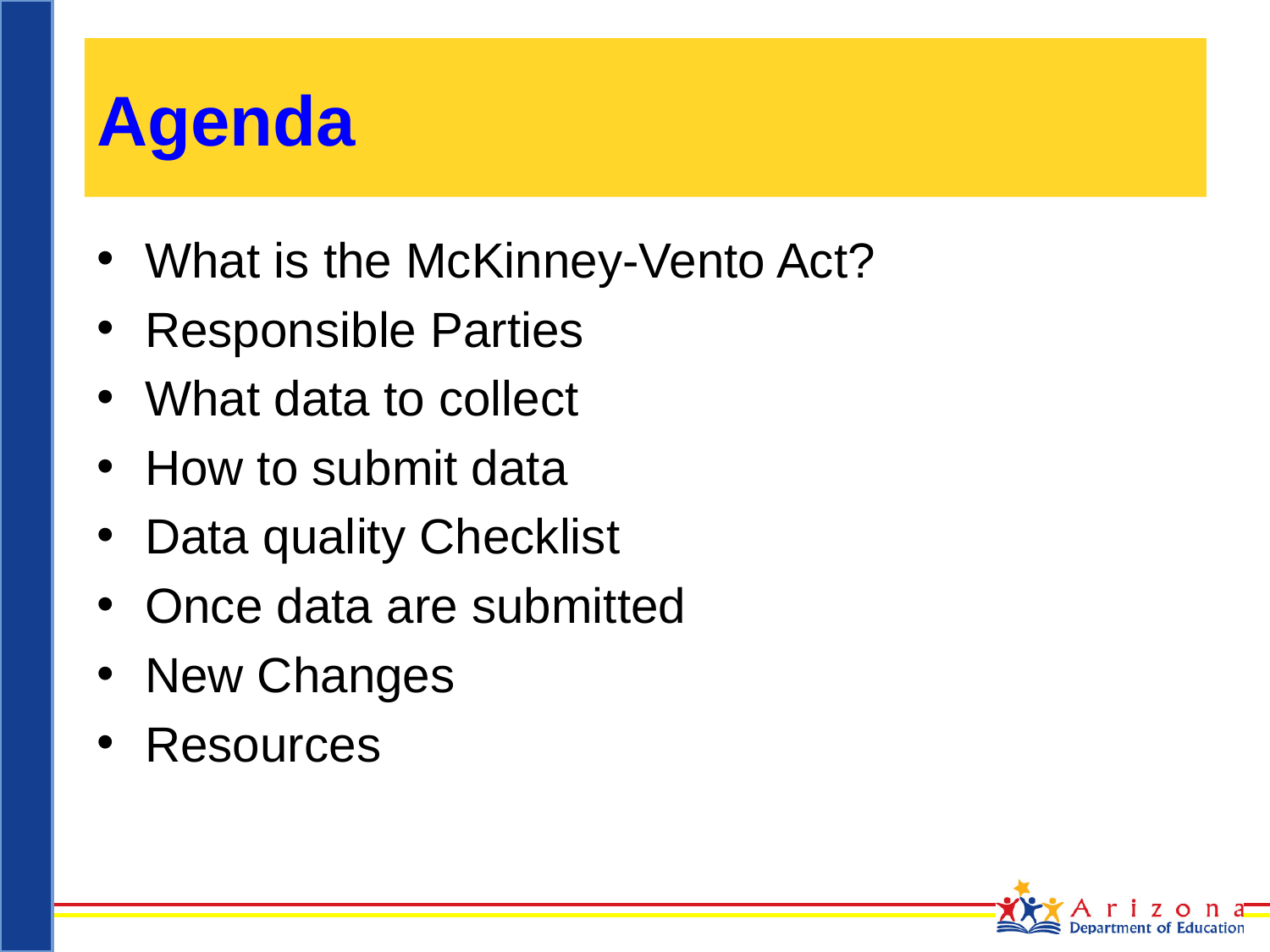

# Agenda
What is the McKinney-Vento Act?
Responsible Parties
What data to collect
How to submit data
Data quality Checklist
Once data are submitted
New Changes
Resources